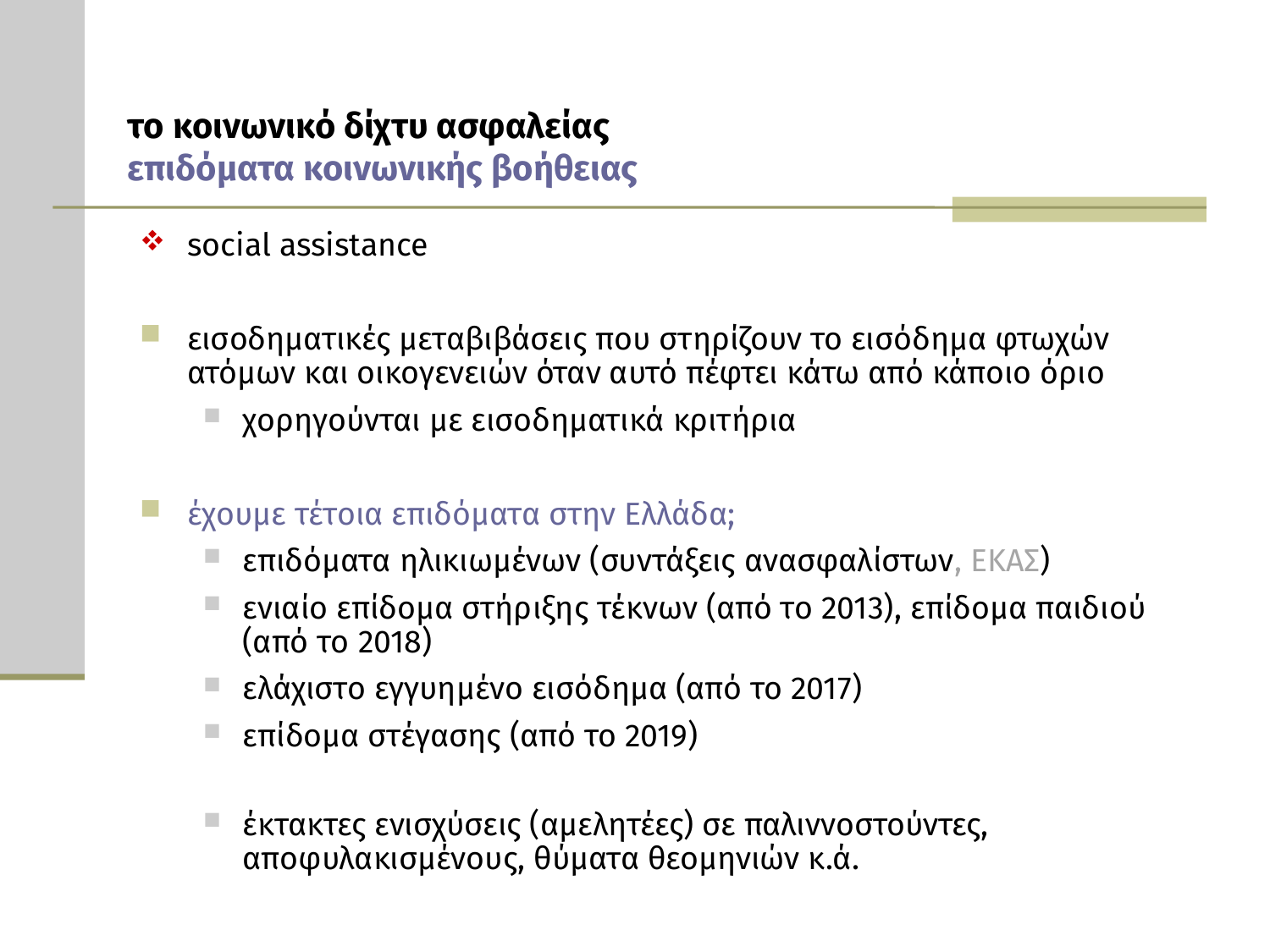

# το κοινωνικό δίχτυ ασφαλείας επιδόματα κοινωνικής βοήθειας
social assistance

εισοδηματικές μεταβιβάσεις που στηρίζουν το εισόδημα φτωχών ατόμων και οικογενειών όταν αυτό πέφτει κάτω από κάποιο όριο
χορηγούνται με εισοδηματικά κριτήρια

έχουμε τέτοια επιδόματα στην Ελλάδα;
επιδόματα ηλικιωμένων (συντάξεις ανασφαλίστων, ΕΚΑΣ)
ενιαίο επίδομα στήριξης τέκνων (από το 2013), επίδομα παιδιού (από το 2018)
ελάχιστο εγγυημένο εισόδημα (από το 2017)
επίδομα στέγασης (από το 2019)

έκτακτες ενισχύσεις (αμελητέες) σε παλιννοστούντες, αποφυλακισμένους, θύματα θεομηνιών κ.ά.